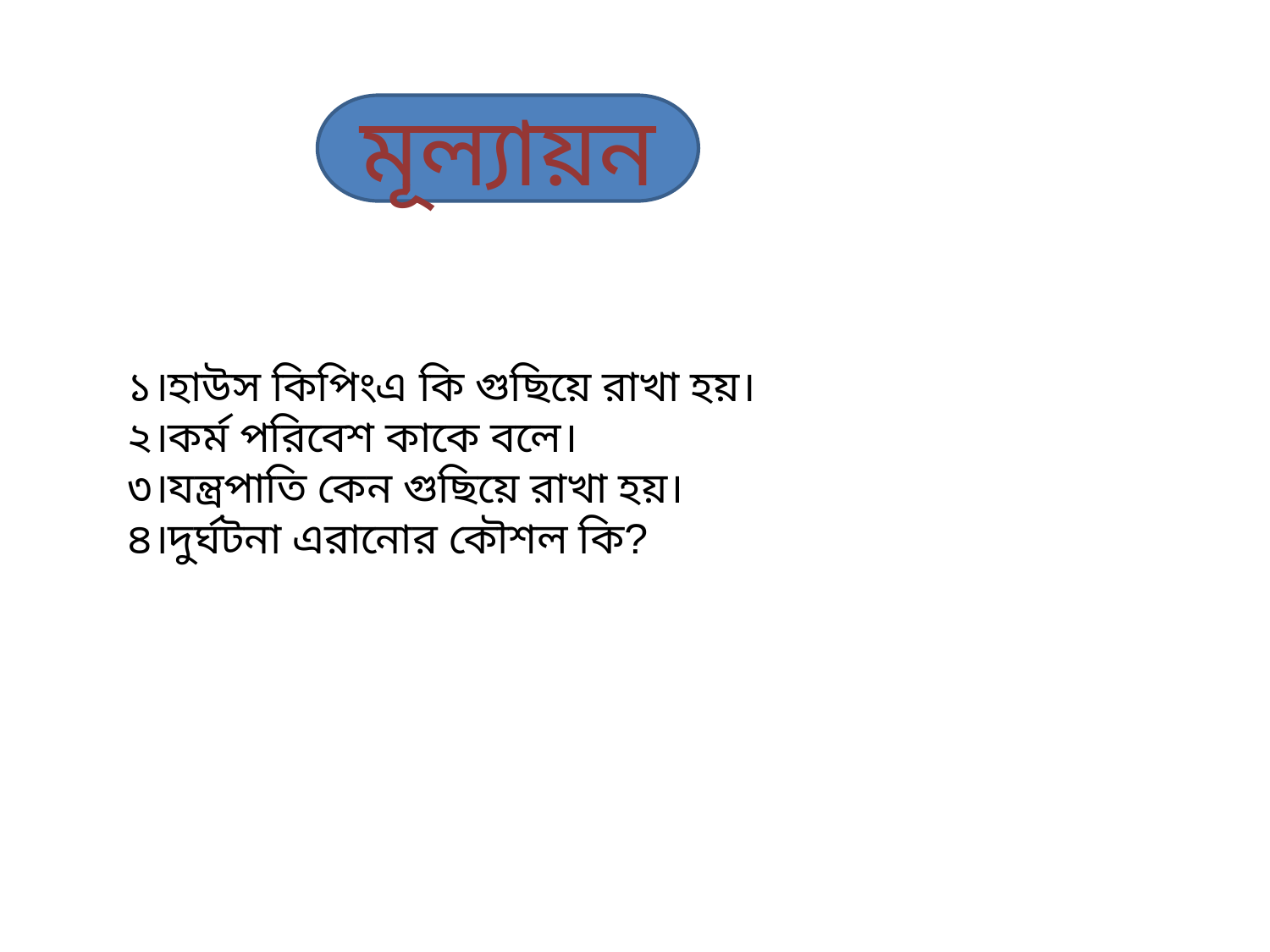

মূল্যায়ন
১।হাউস কিপিংএ কি গুছিয়ে রাখা হয়।
২।কর্ম পরিবেশ কাকে বলে।
৩।যন্ত্রপাতি কেন গুছিয়ে রাখা হয়।
৪।দুর্ঘটনা এরানোর কৌশল কি?